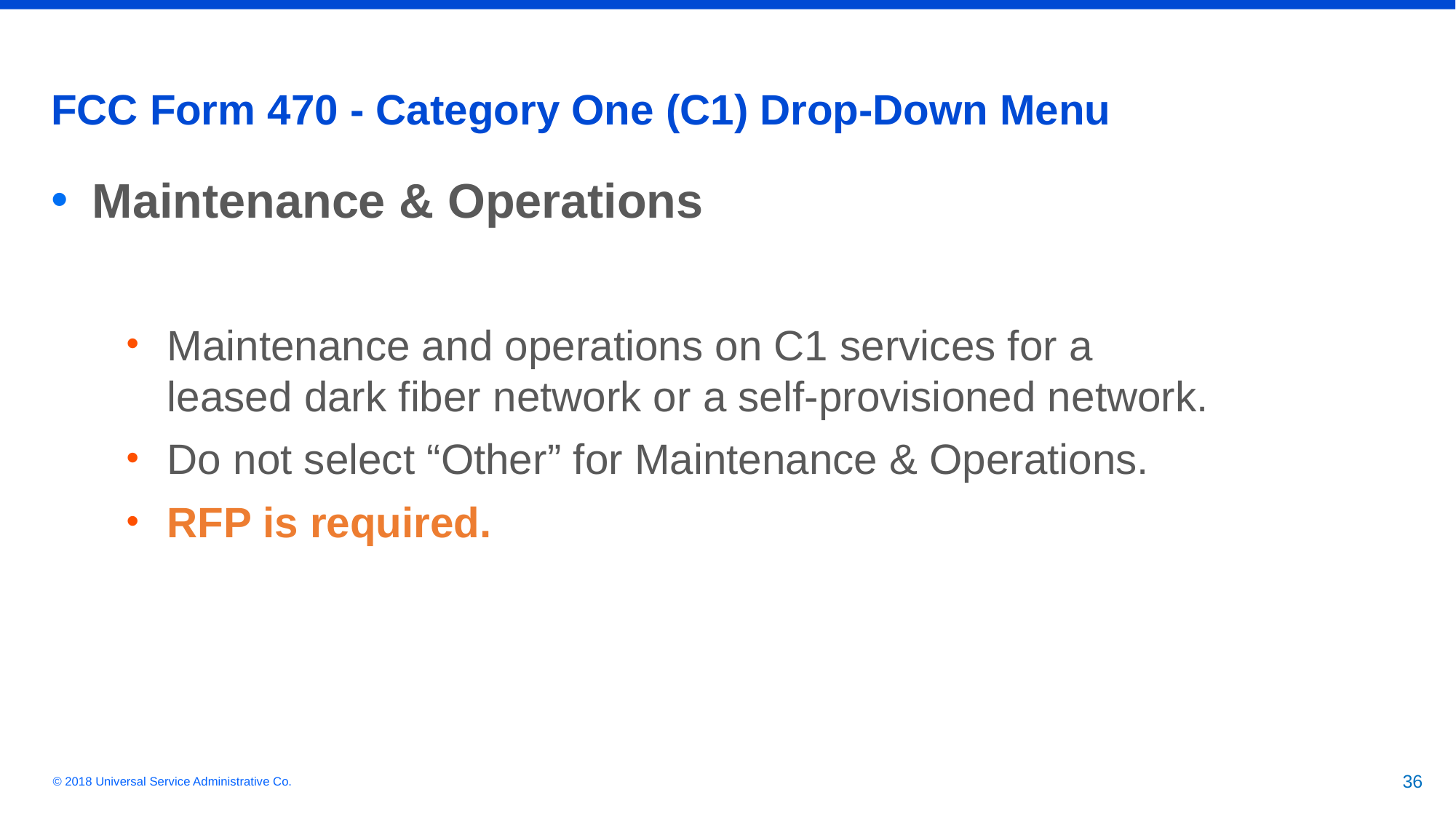

# FCC Form 470 - Category One (C1) Drop-Down Menu
Maintenance & Operations

Maintenance and operations on C1 services for a leased dark fiber network or a self-provisioned network.
Do not select “Other” for Maintenance & Operations.
RFP is required.
© 2018 Universal Service Administrative Co.
36